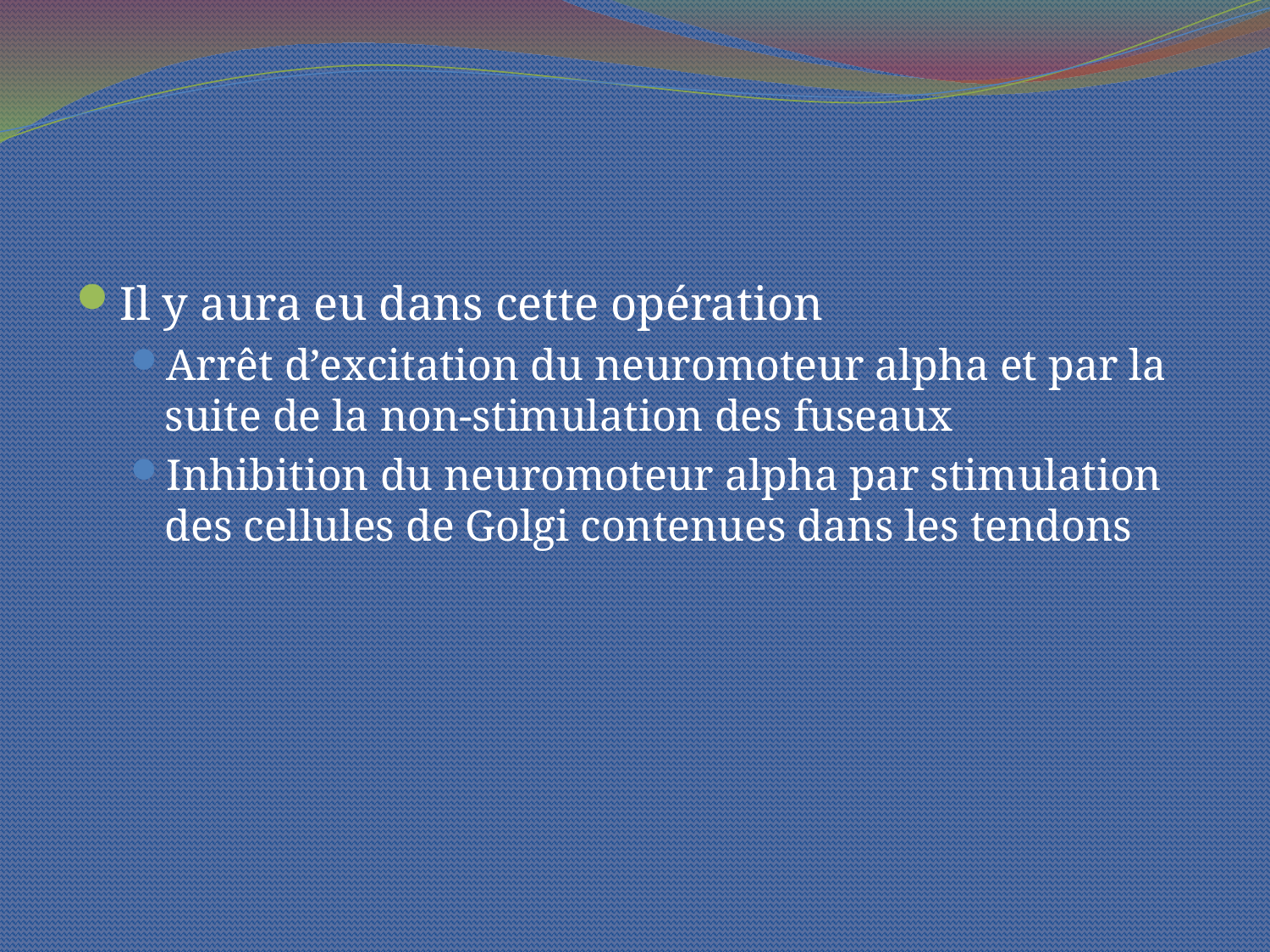

#
Il y aura eu dans cette opération
Arrêt d’excitation du neuromoteur alpha et par la suite de la non-stimulation des fuseaux
Inhibition du neuromoteur alpha par stimulation des cellules de Golgi contenues dans les tendons